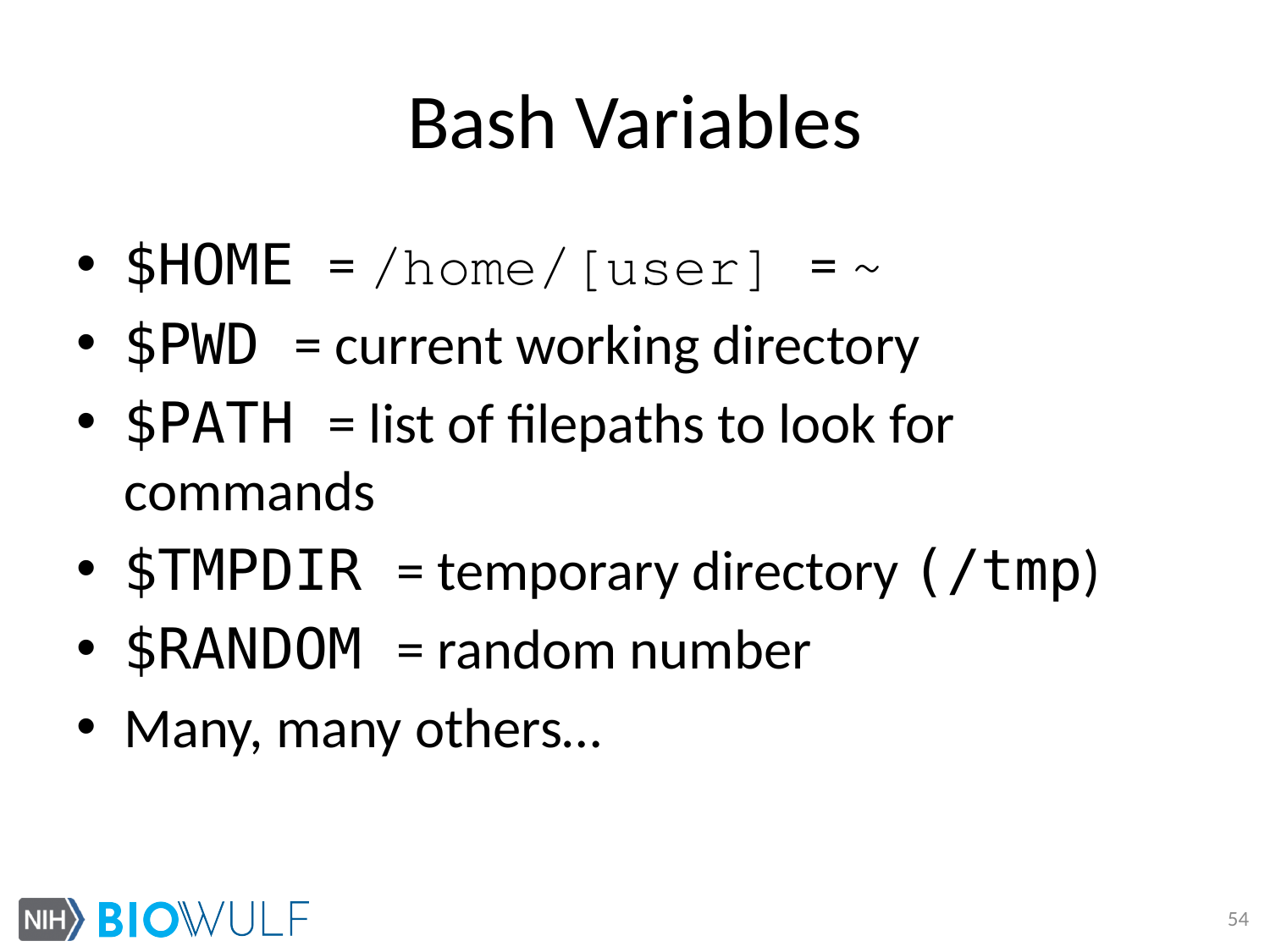

# Bash Variables
$HOME = /home/[user] = ~
$PWD = current working directory
$PATH = list of filepaths to look for commands
$TMPDIR = temporary directory (/tmp)
$RANDOM = random number
Many, many others…
54